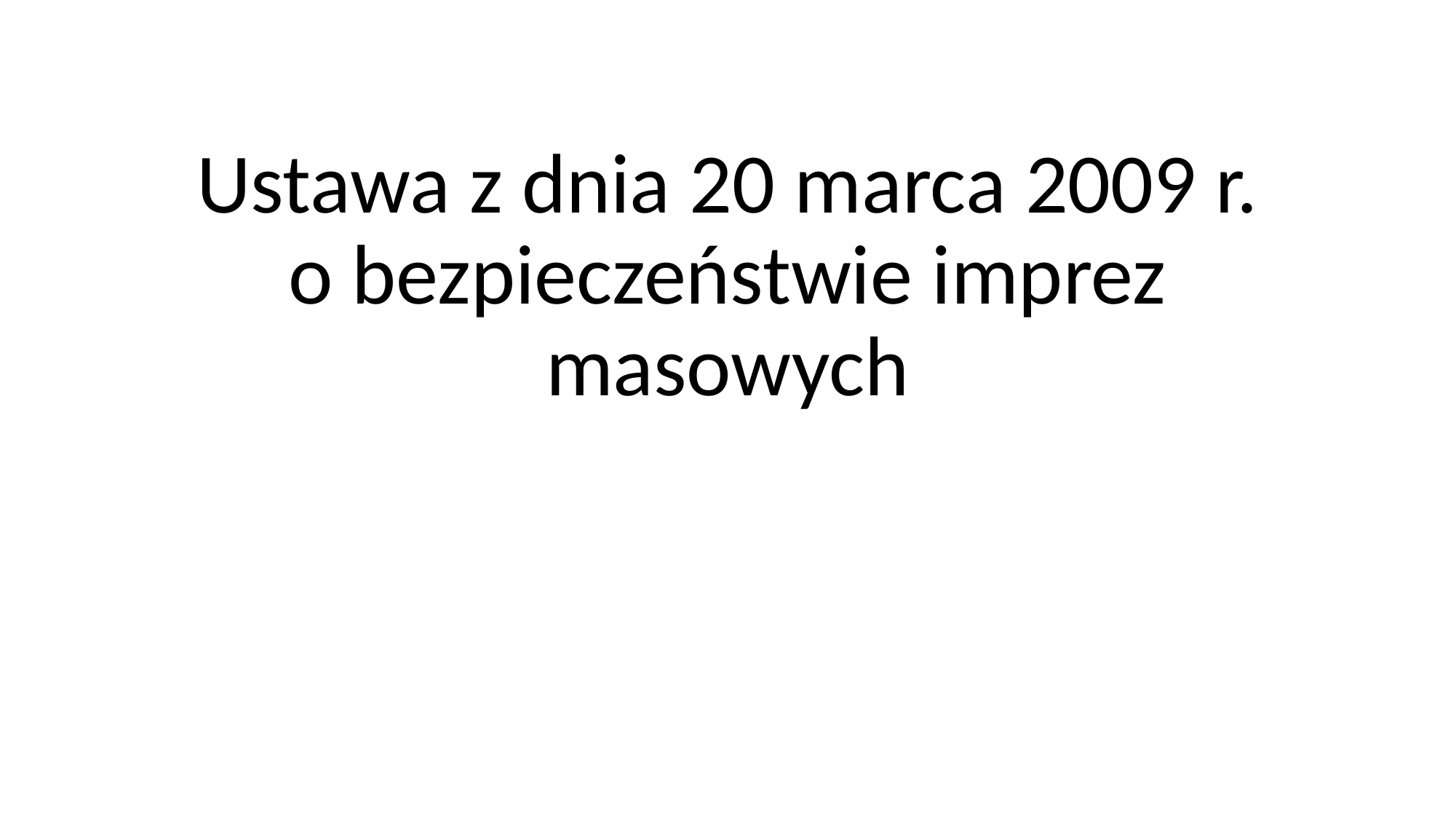

# Ustawa z dnia 20 marca 2009 r. o bezpieczeństwie imprez masowych